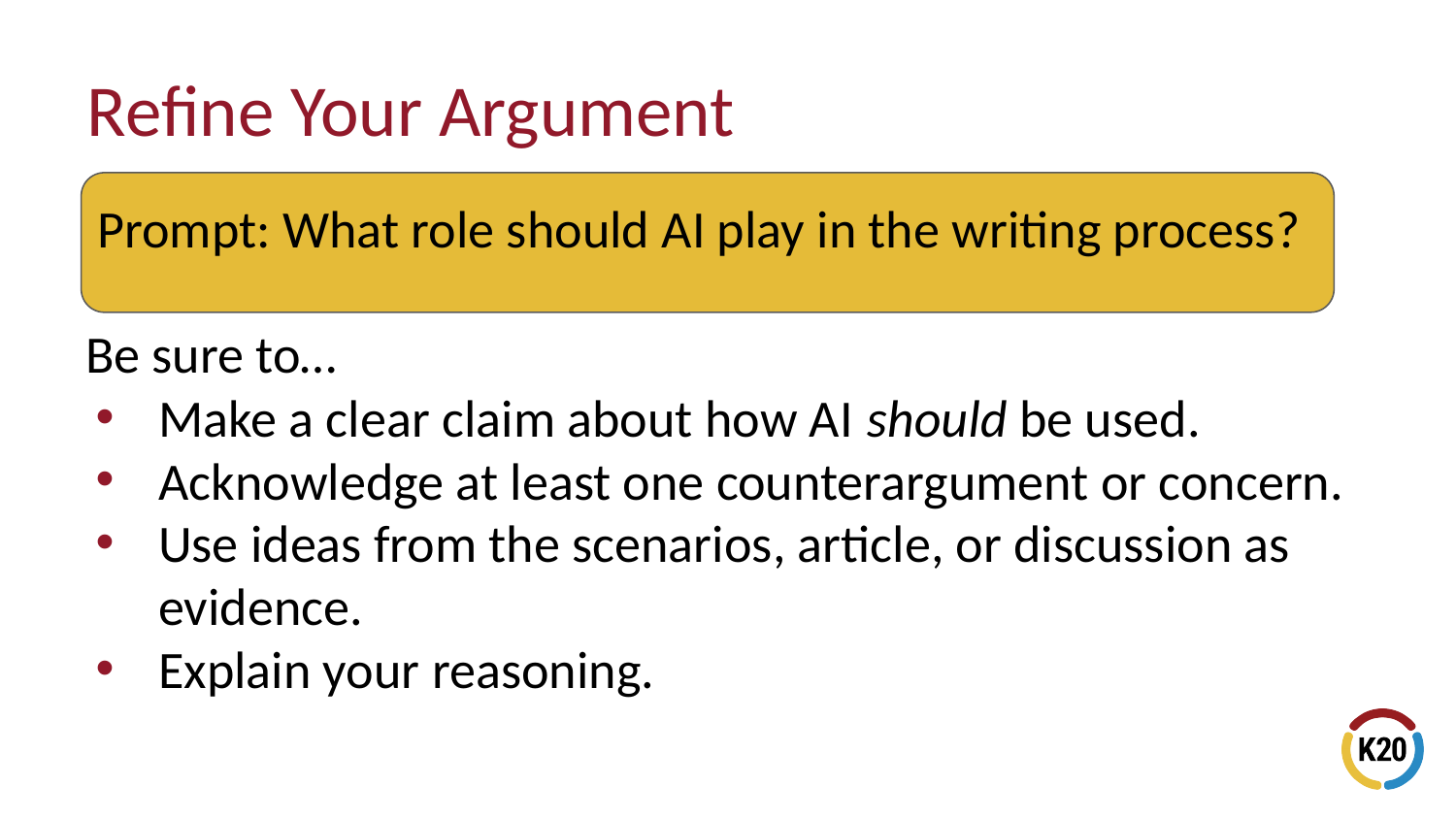

# Refine Your Argument

 Prompt: What role should AI play in the writing process?

Be sure to…
Make a clear claim about how AI should be used.
Acknowledge at least one counterargument or concern.
Use ideas from the scenarios, article, or discussion as evidence.
Explain your reasoning.